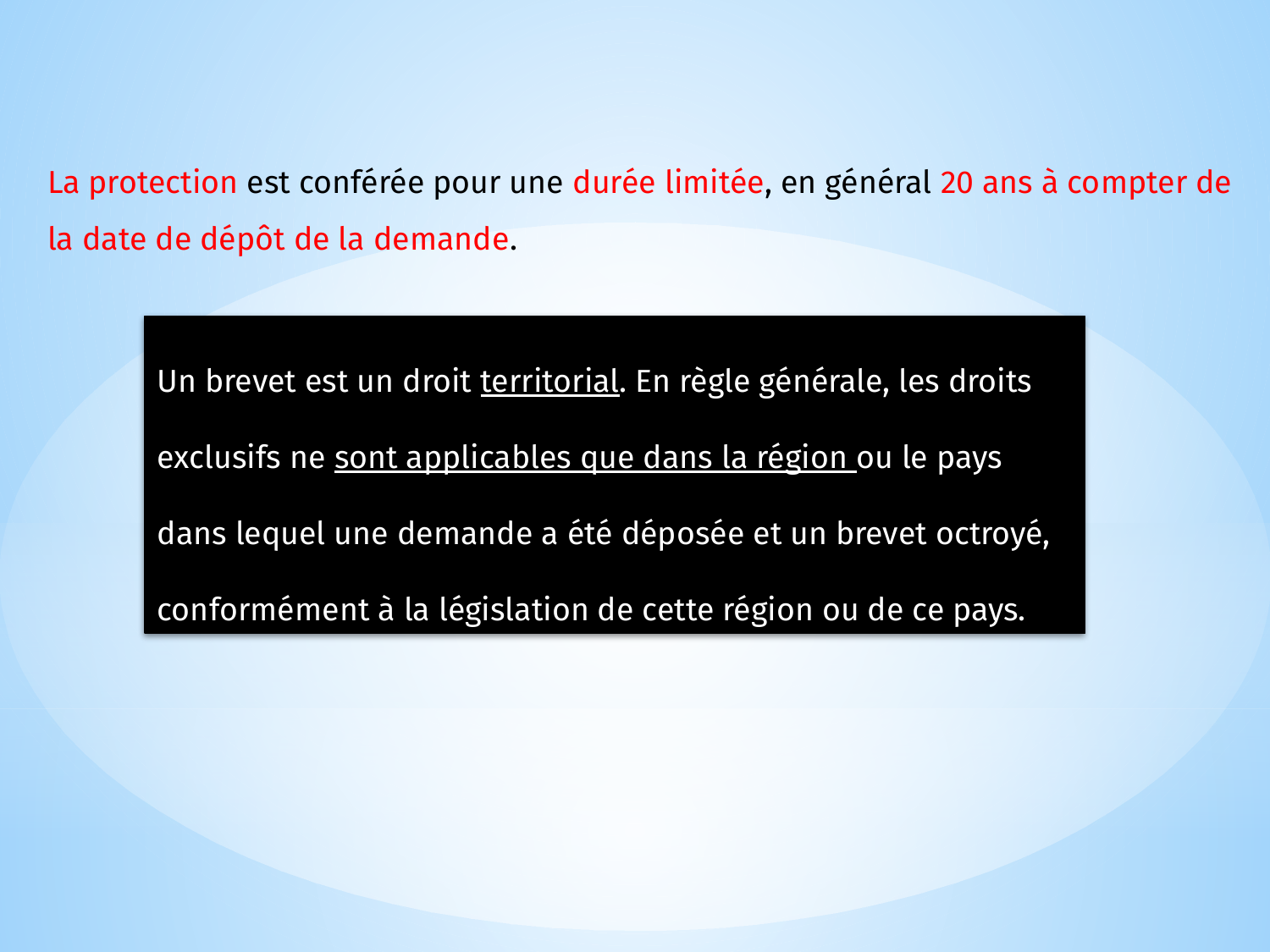

La protection est conférée pour une durée limitée, en général 20 ans à compter de la date de dépôt de la demande.
Un brevet est un droit territorial. En règle générale, les droits exclusifs ne sont applicables que dans la région ou le pays dans lequel une demande a été déposée et un brevet octroyé, conformément à la législation de cette région ou de ce pays.